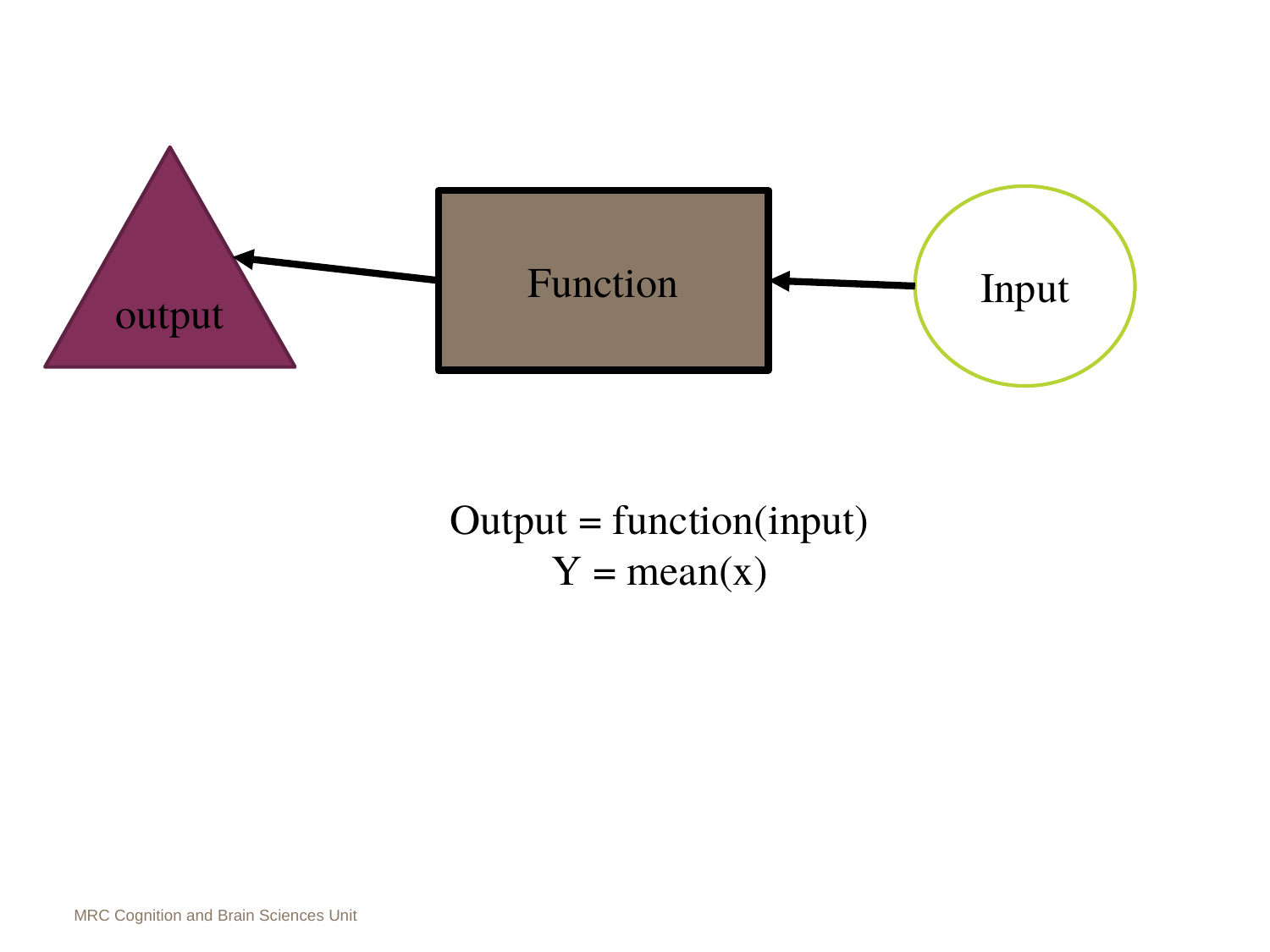

output
Input
Function
Output = function(input)
Y = mean(x)